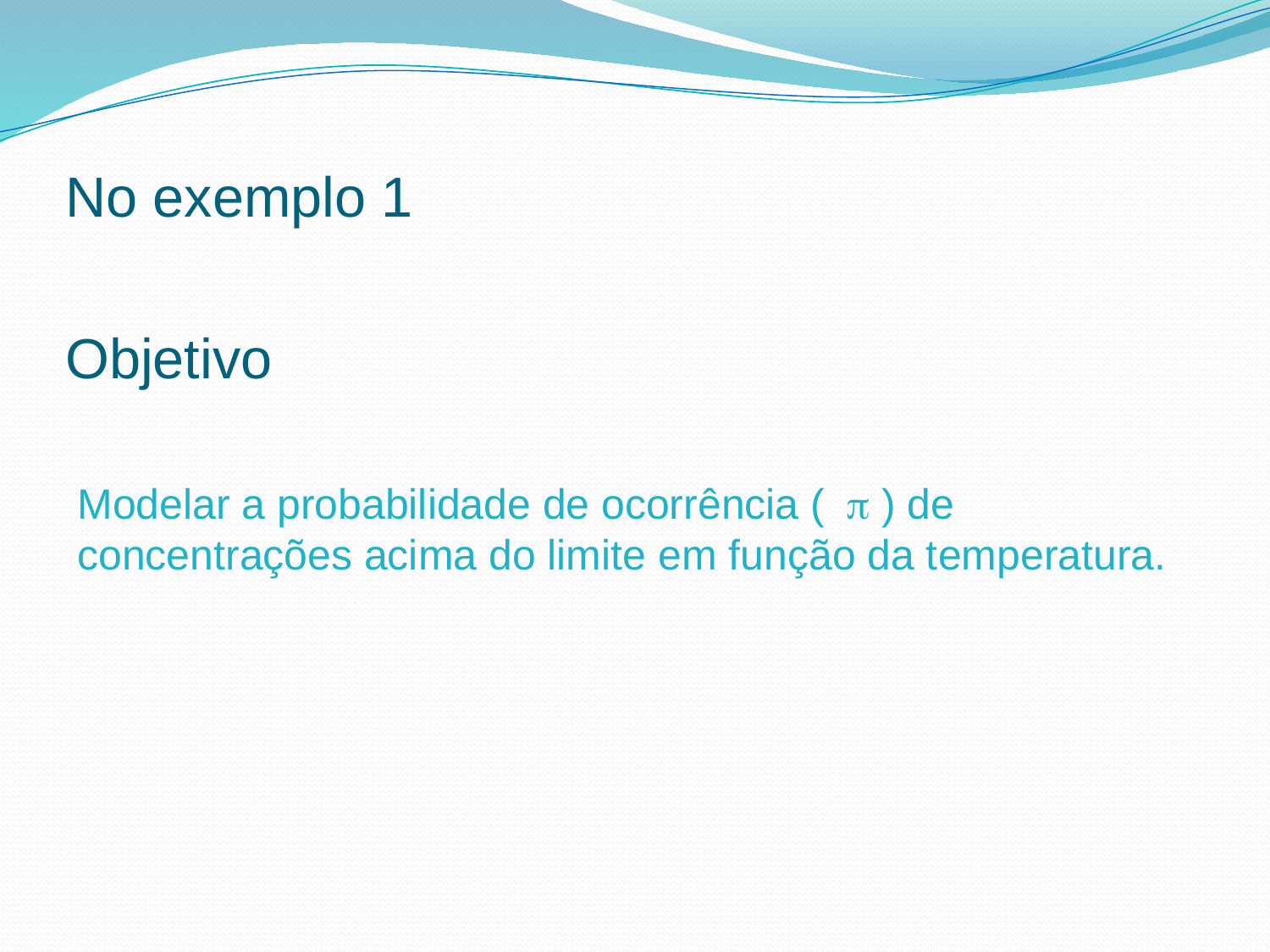

No exemplo 1
Objetivo
Modelar a probabilidade de ocorrência ( π ) de concentrações acima do limite em função da temperatura.